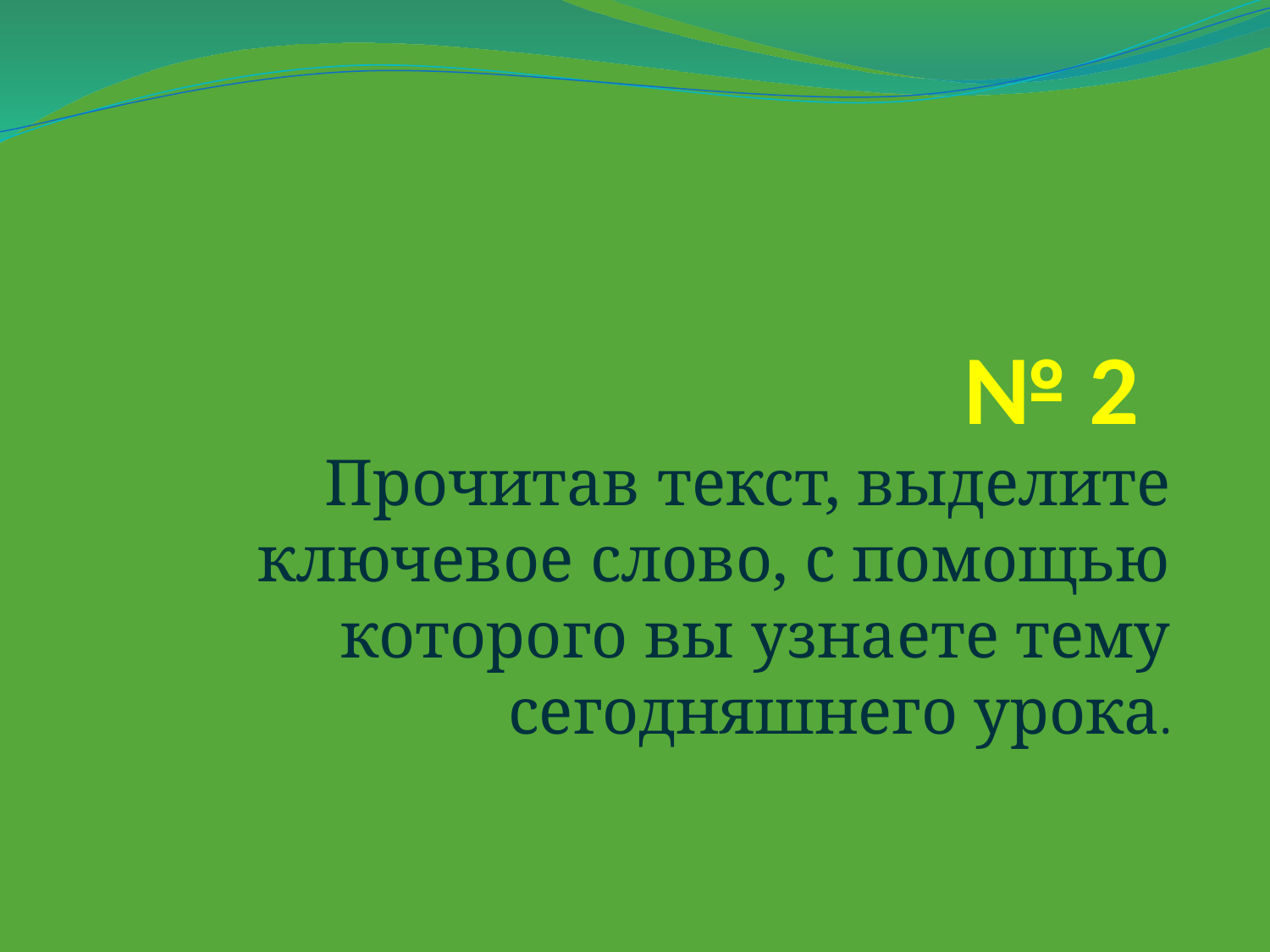

# № 2
Прочитав текст, выделите ключевое слово, с помощью которого вы узнаете тему сегодняшнего урока.